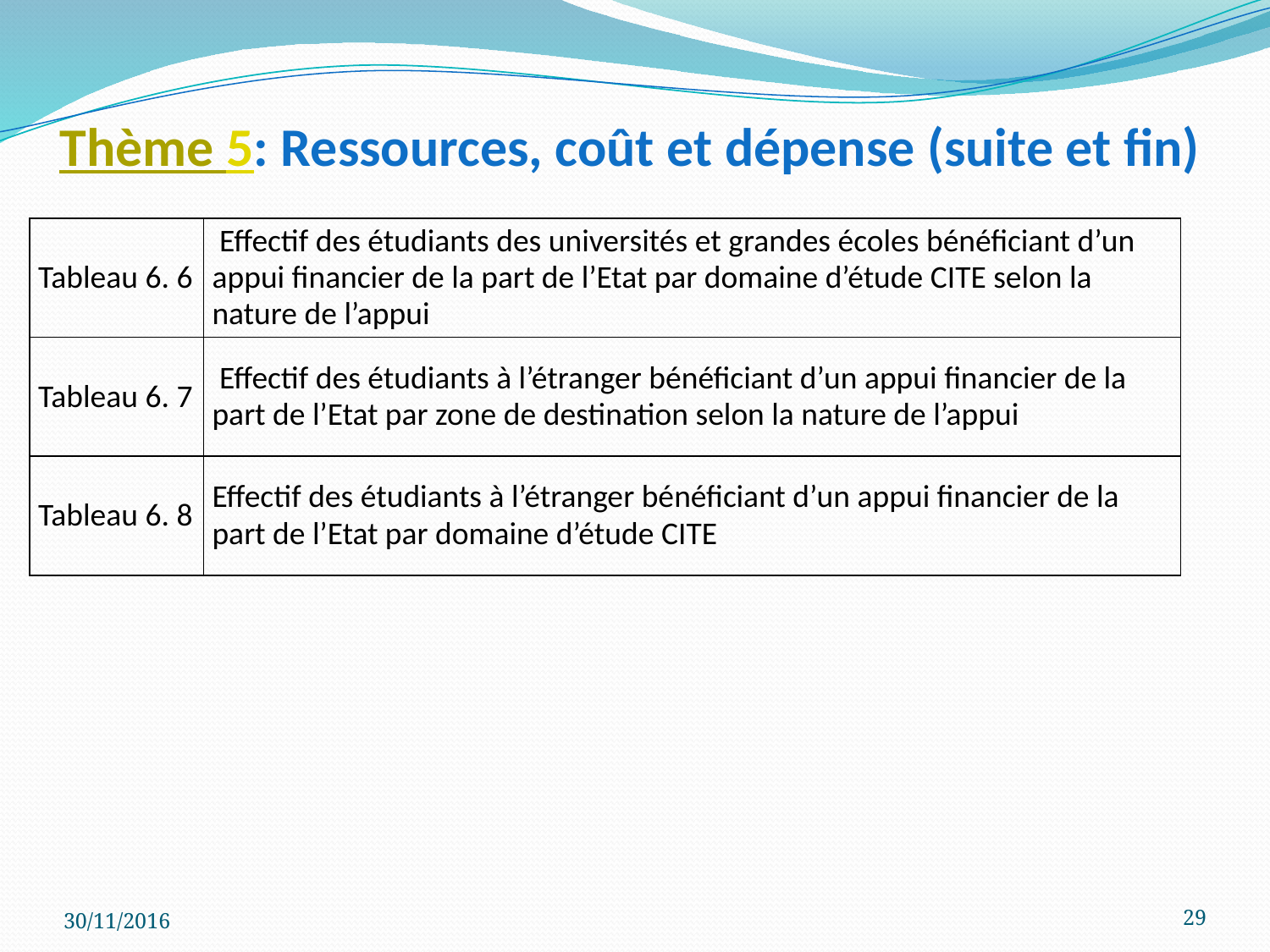

# Thème 5: Ressources, coût et dépense (suite et fin)
| Tableau 6. 6 | Effectif des étudiants des universités et grandes écoles bénéficiant d’un appui financier de la part de l’Etat par domaine d’étude CITE selon la nature de l’appui |
| --- | --- |
| Tableau 6. 7 | Effectif des étudiants à l’étranger bénéficiant d’un appui financier de la part de l’Etat par zone de destination selon la nature de l’appui |
| Tableau 6. 8 | Effectif des étudiants à l’étranger bénéficiant d’un appui financier de la part de l’Etat par domaine d’étude CITE |
30/11/2016
29